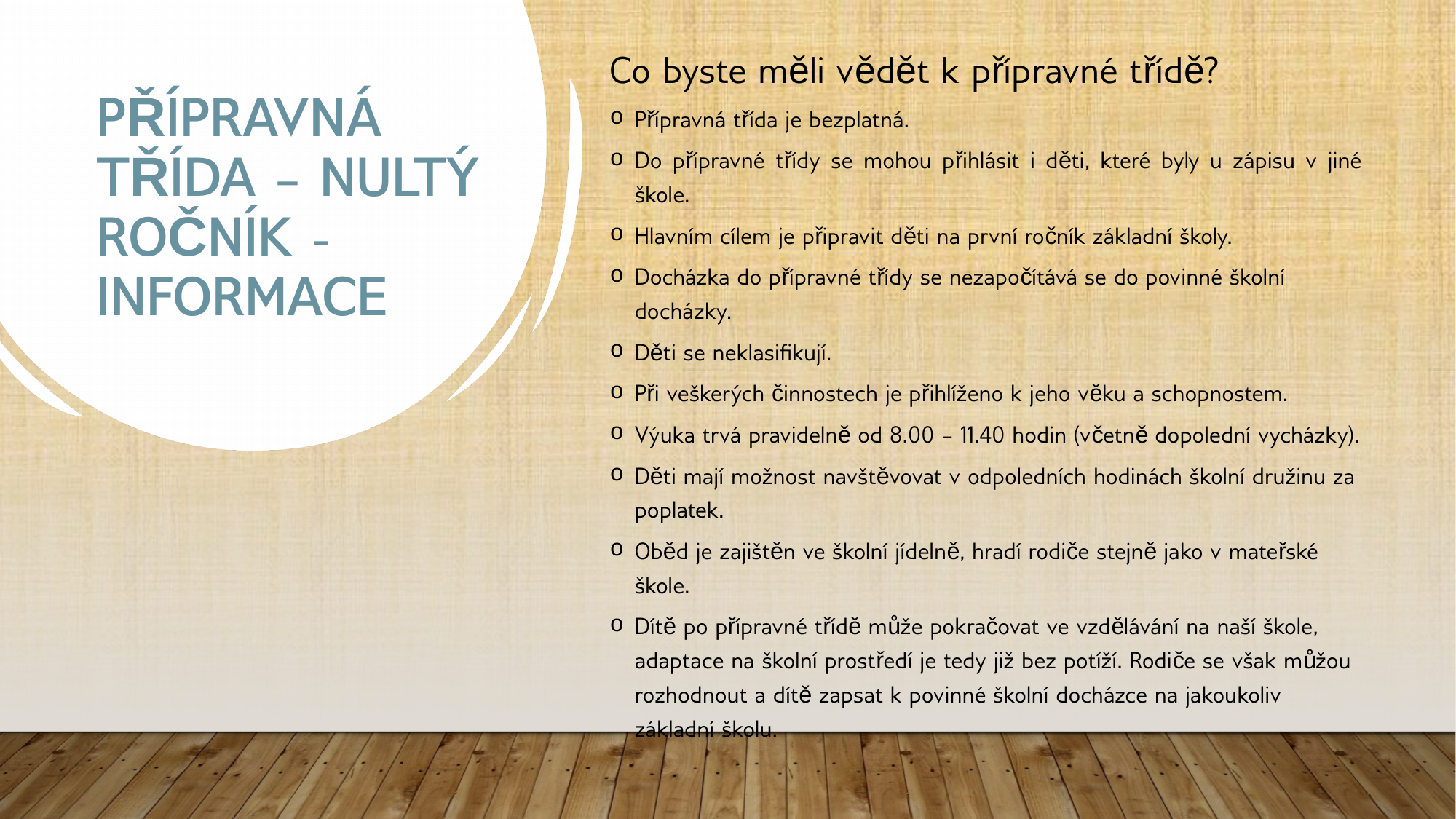

Co byste měli vědět k přípravné třídě?
Přípravná třída je bezplatná.
Do přípravné třídy se mohou přihlásit i děti, které byly u zápisu v jiné škole.
Hlavním cílem je připravit děti na první ročník základní školy.
Docházka do přípravné třídy se nezapočítává se do povinné školní docházky.
Děti se neklasifikují.
Při veškerých činnostech je přihlíženo k jeho věku a schopnostem.
Výuka trvá pravidelně od 8.00 – 11.40 hodin (včetně dopolední vycházky).
Děti mají možnost navštěvovat v odpoledních hodinách školní družinu za poplatek.
Oběd je zajištěn ve školní jídelně, hradí rodiče stejně jako v mateřské škole.
Dítě po přípravné třídě může pokračovat ve vzdělávání na naší škole, adaptace na školní prostředí je tedy již bez potíží. Rodiče se však můžou rozhodnout a dítě zapsat k povinné školní docházce na jakoukoliv základní školu.

# PŘÍPRAVNÁ TŘÍDA – NULTÝ ROČNÍK - informace